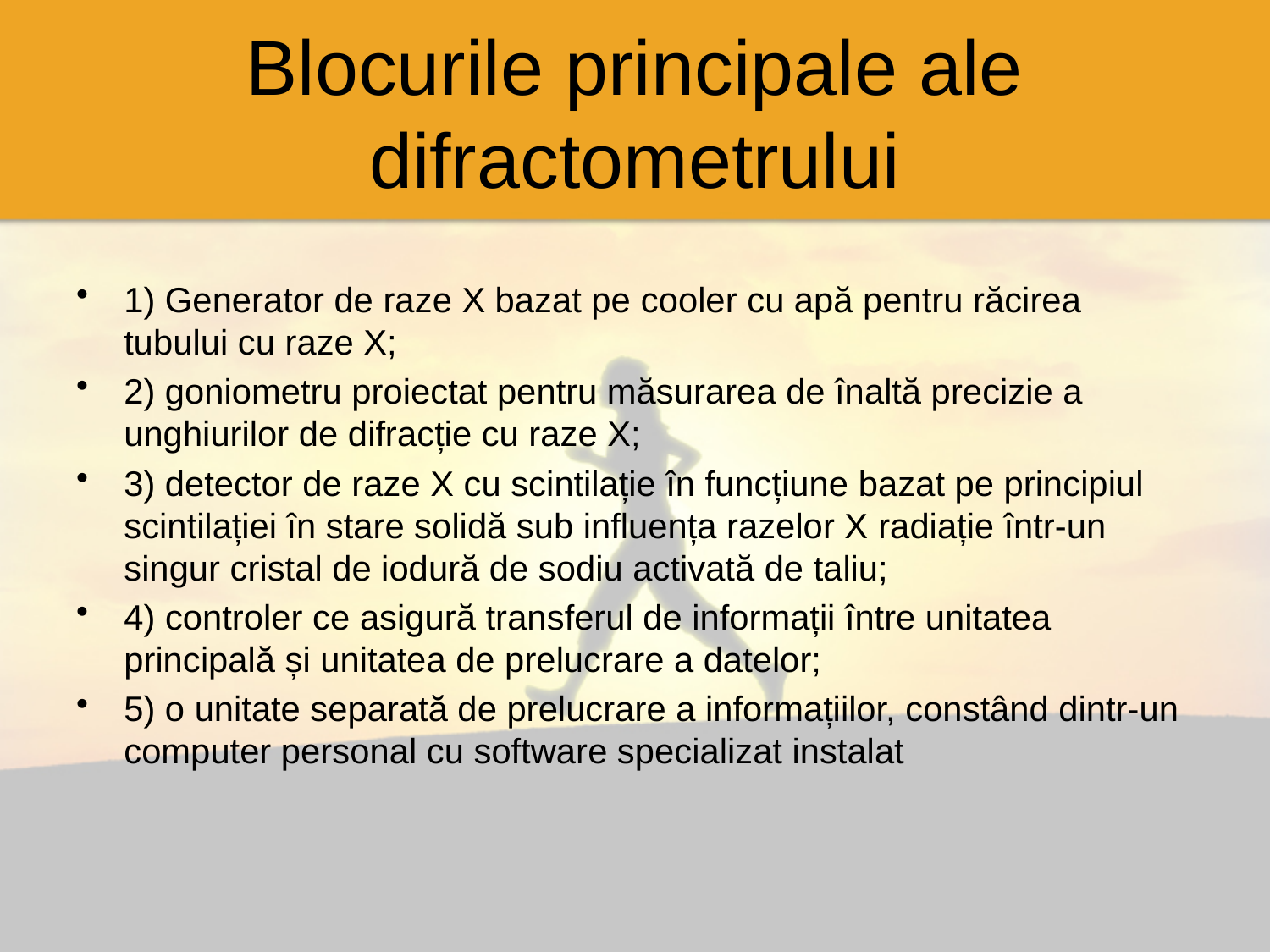

# Blocurile principale ale difractometrului
1) Generator de raze X bazat pe cooler cu apă pentru răcirea tubului cu raze X;
2) goniometru proiectat pentru măsurarea de înaltă precizie a unghiurilor de difracție cu raze X;
3) detector de raze X cu scintilație în funcțiune bazat pe principiul scintilației în stare solidă sub influența razelor X radiație într-un singur cristal de iodură de sodiu activată de taliu;
4) controler ce asigură transferul de informații între unitatea principală și unitatea de prelucrare a datelor;
5) o unitate separată de prelucrare a informațiilor, constând dintr-un computer personal cu software specializat instalat